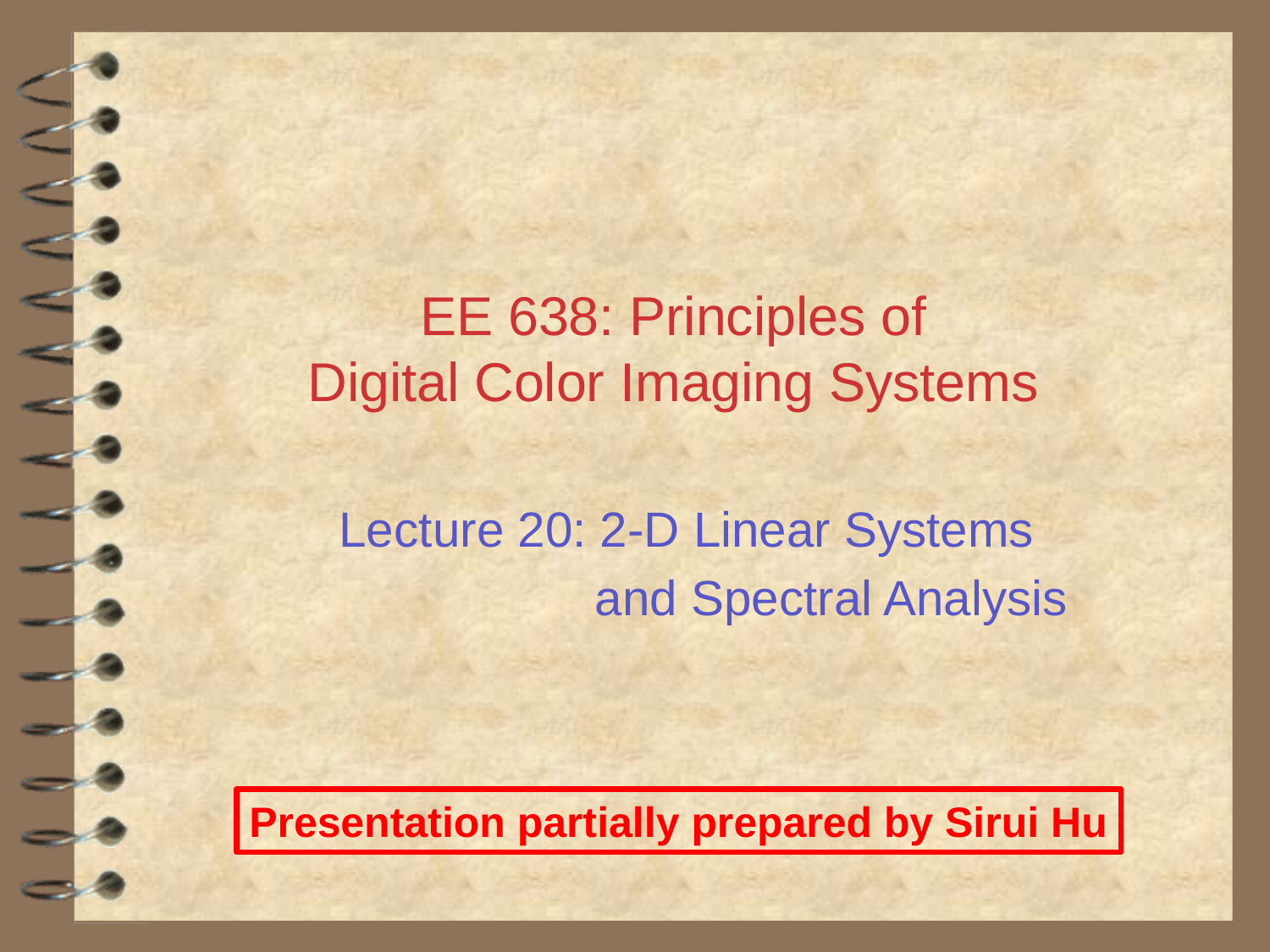

# EE 638: Principles of Digital Color Imaging Systems
Lecture 20: 2-D Linear Systems
                     and Spectral Analysis

Presentation partially prepared by Sirui Hu